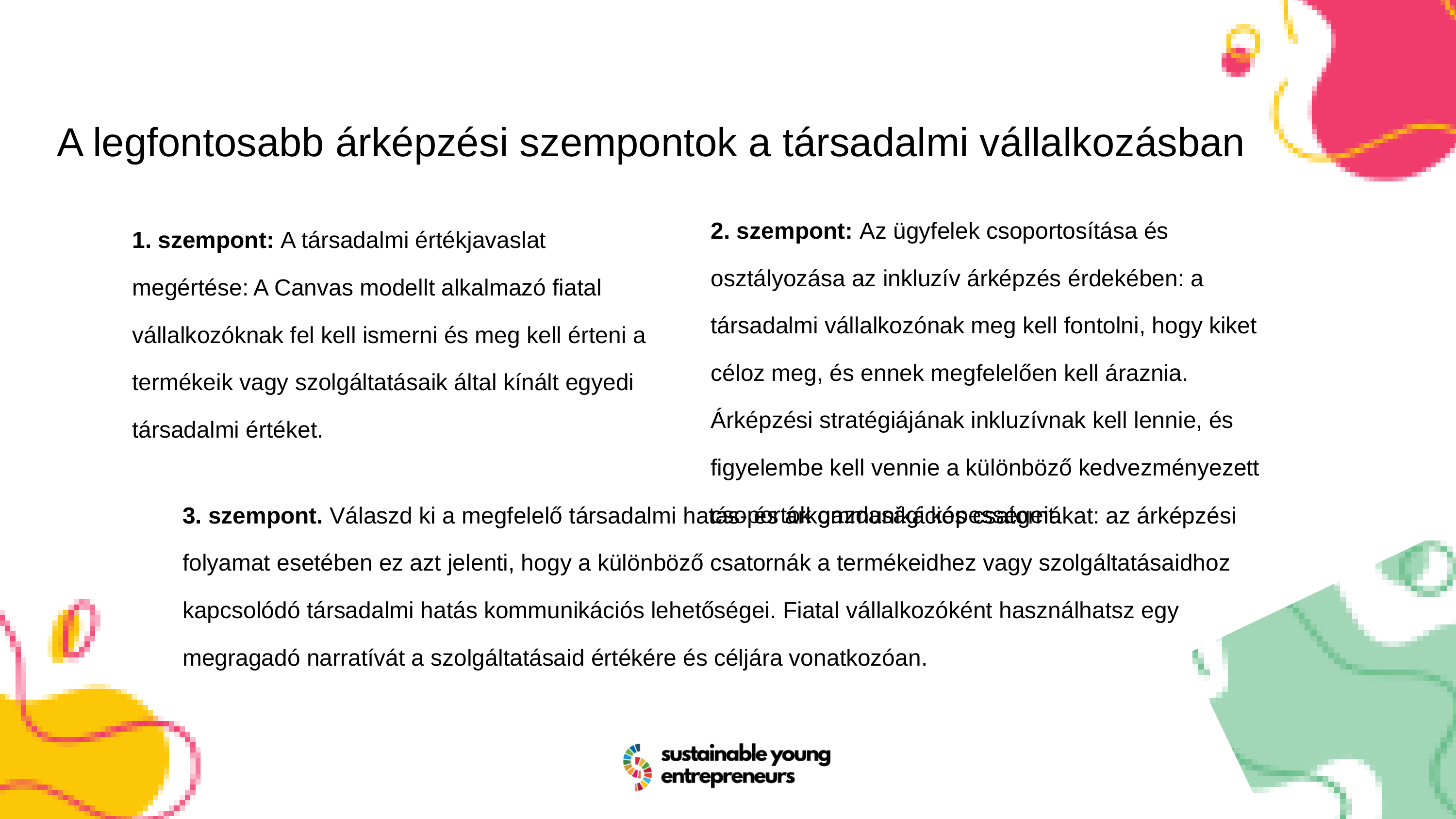

A legfontosabb árképzési szempontok a társadalmi vállalkozásban
2. szempont: Az ügyfelek csoportosítása és osztályozása az inkluzív árképzés érdekében: a társadalmi vállalkozónak meg kell fontolni, hogy kiket céloz meg, és ennek megfelelően kell áraznia. Árképzési stratégiájának inkluzívnak kell lennie, és figyelembe kell vennie a különböző kedvezményezett csoportok gazdasági képességeit.
1. szempont: A társadalmi értékjavaslat megértése: A Canvas modellt alkalmazó fiatal vállalkozóknak fel kell ismerni és meg kell érteni a termékeik vagy szolgáltatásaik által kínált egyedi társadalmi értéket.
3. szempont. Válaszd ki a megfelelő társadalmi hatás- és árkommunikációs csatornákat: az árképzési folyamat esetében ez azt jelenti, hogy a különböző csatornák a termékeidhez vagy szolgáltatásaidhoz kapcsolódó társadalmi hatás kommunikációs lehetőségei. Fiatal vállalkozóként használhatsz egy megragadó narratívát a szolgáltatásaid értékére és céljára vonatkozóan.